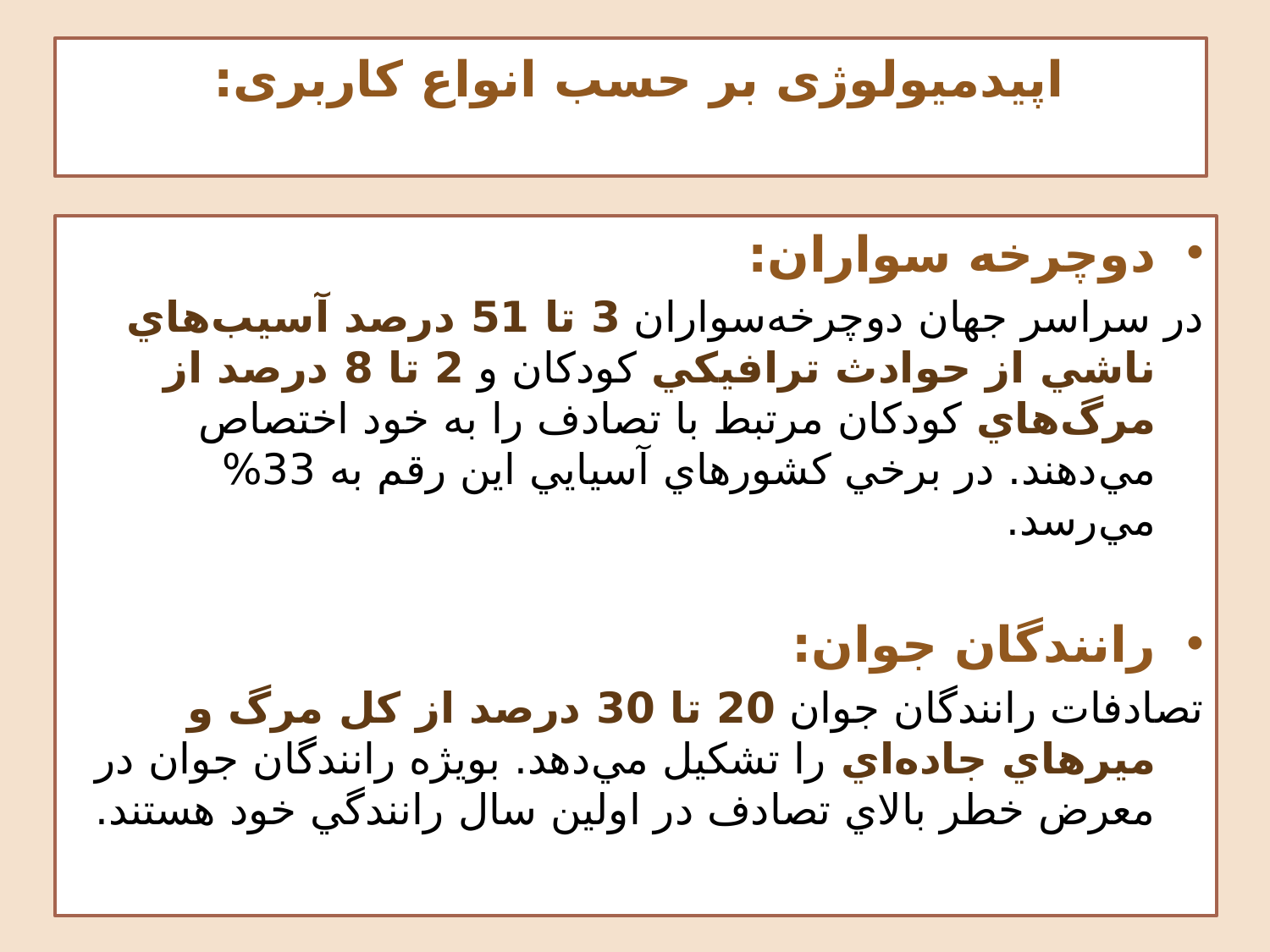

# اپیدمیولوژی بر حسب انواع کاربری:
دوچرخه سواران:
در سراسر جهان دوچرخه‌سواران 3 تا 51 درصد آسيب‌هاي ناشي از حوادث ترافيكي كودكان و 2 تا 8 درصد از مرگ‌هاي كودكان مرتبط با تصادف را به خود اختصاص مي‌دهند. در برخي كشورهاي آسيايي اين رقم به 33% مي‌رسد.

رانندگان جوان:
تصادفات رانندگان جوان 20 تا 30 درصد از كل مرگ و ميرهاي جاده‌اي را تشكيل مي‌دهد. بويژه رانندگان جوان در معرض خطر بالاي تصادف در اولين سال رانندگي خود هستند.